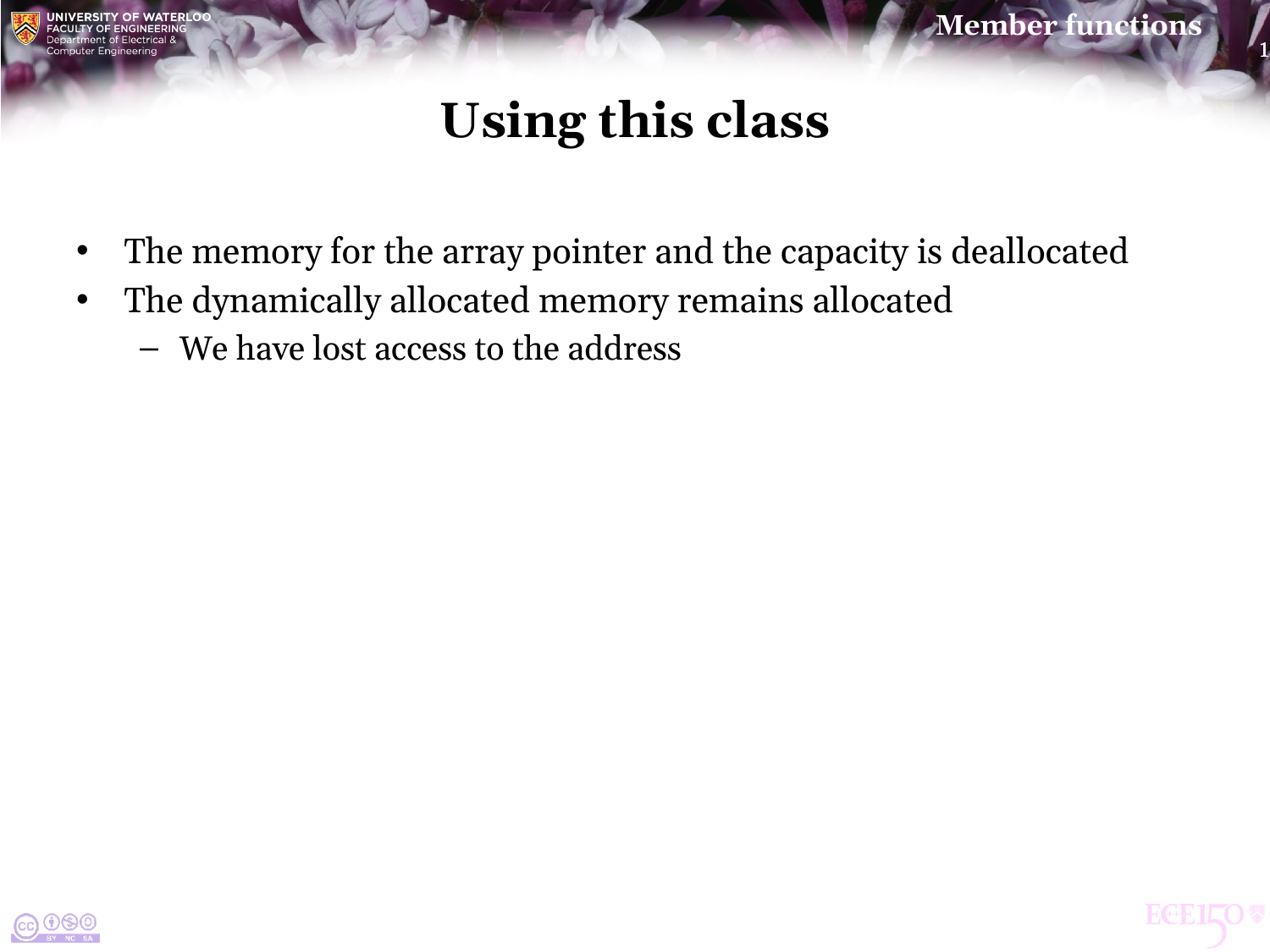

# Using this class
The memory for the array pointer and the capacity is deallocated
The dynamically allocated memory remains allocated
We have lost access to the address